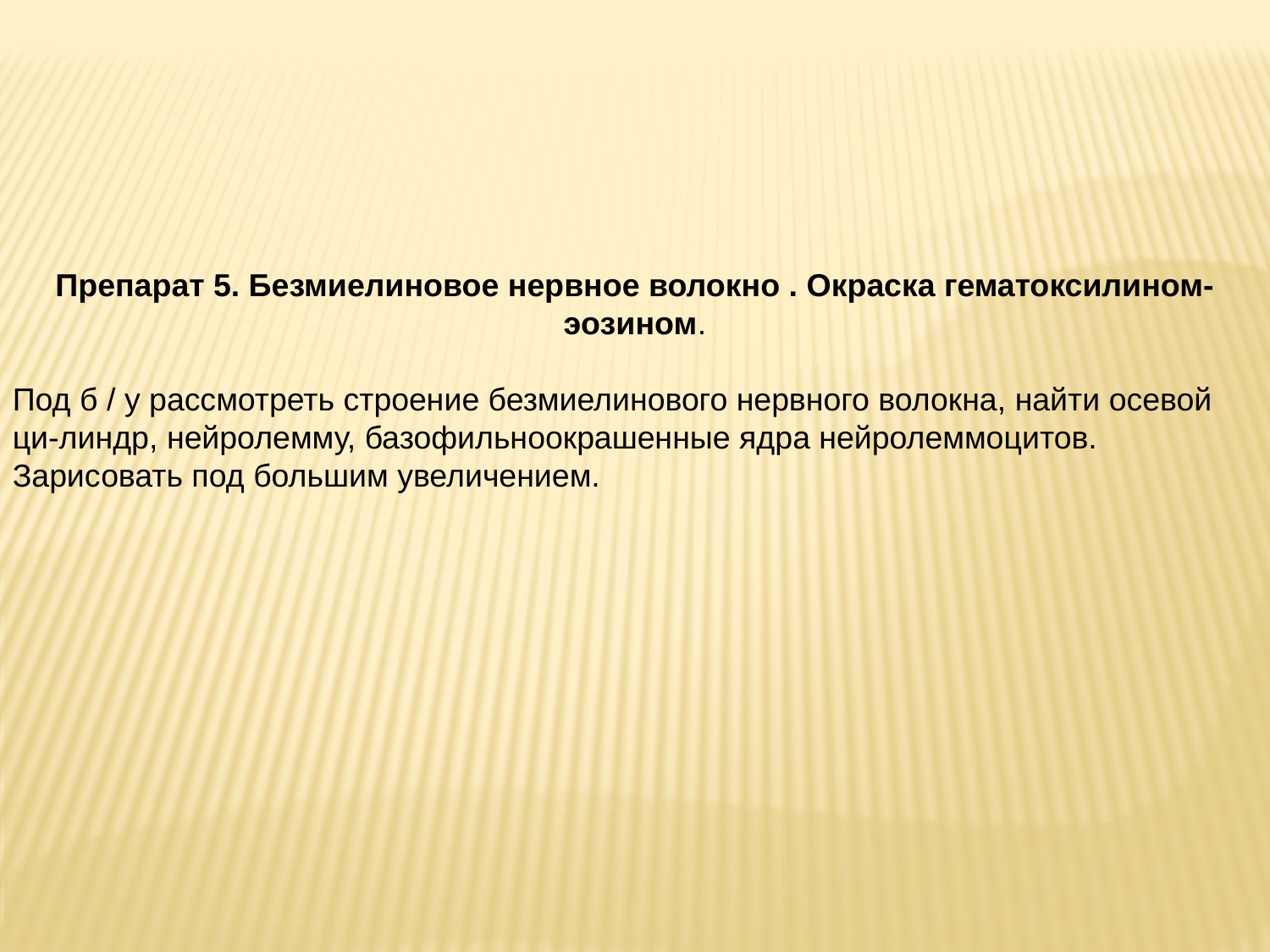

Препарат 5. Безмиелиновое нервное волокно . Окраска гематоксилином-эозином.

Под б / у рассмотреть строение безмиелинового нервного волокна, найти осевой ци-линдр, нейролемму, базофильноокрашенные ядра нейролеммоцитов. Зарисовать под большим увеличением.